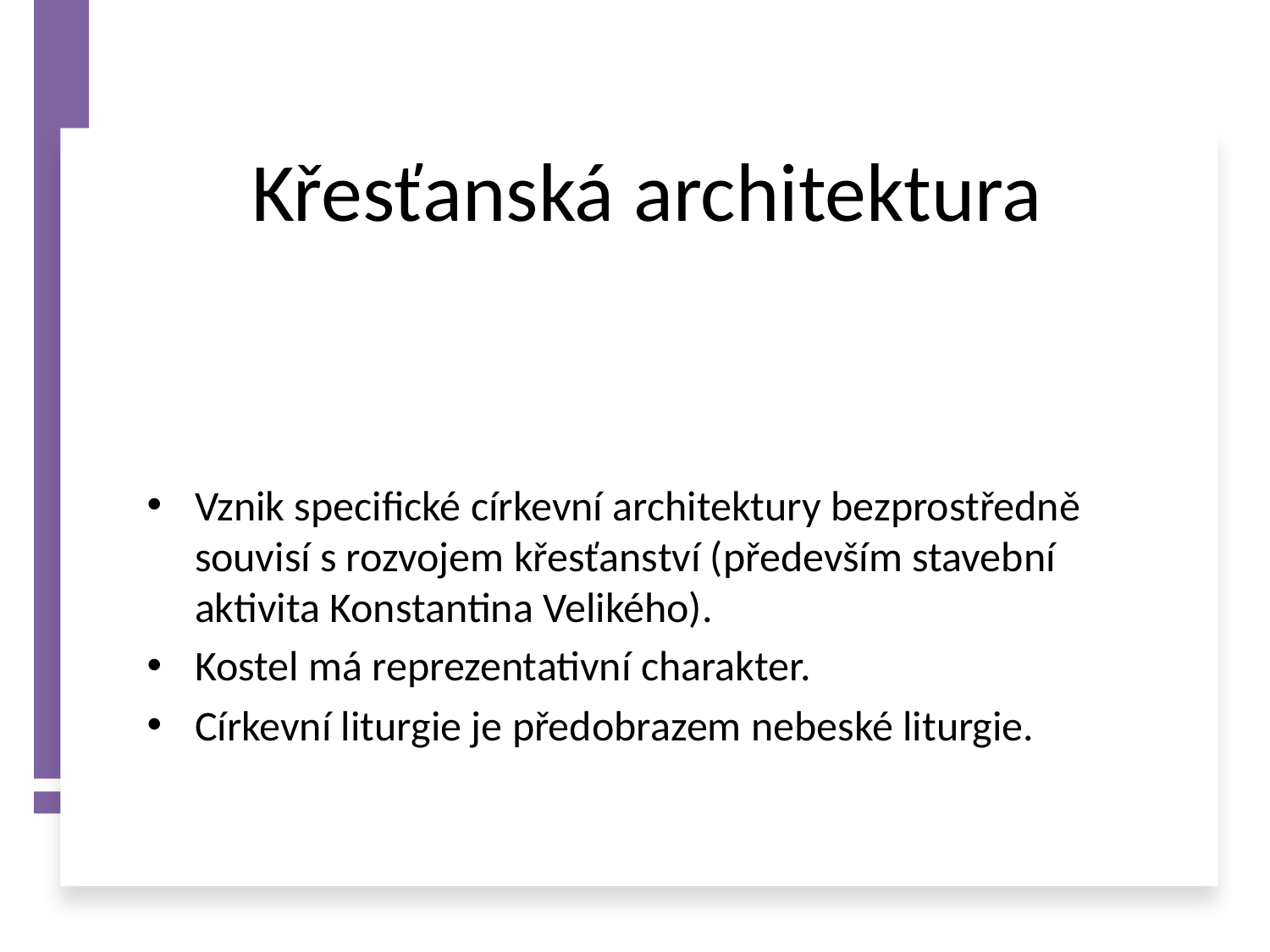

# Křesťanská architektura

Vznik specifické církevní architektury bezprostředně souvisí s rozvojem křesťanství (především stavební aktivita Konstantina Velikého).
Kostel má reprezentativní charakter.
Církevní liturgie je předobrazem nebeské liturgie.